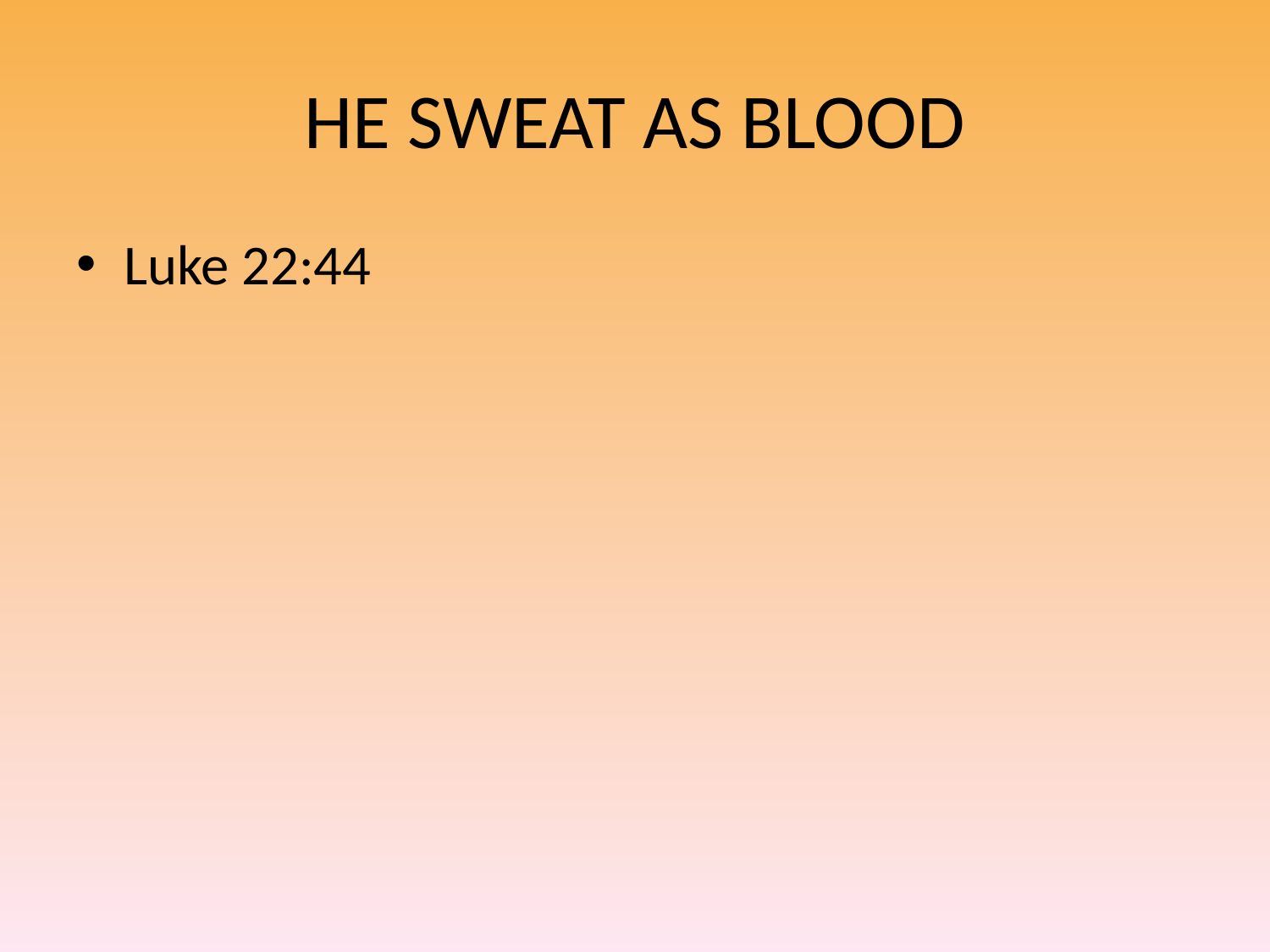

# HE SWEAT AS BLOOD
Luke 22:44